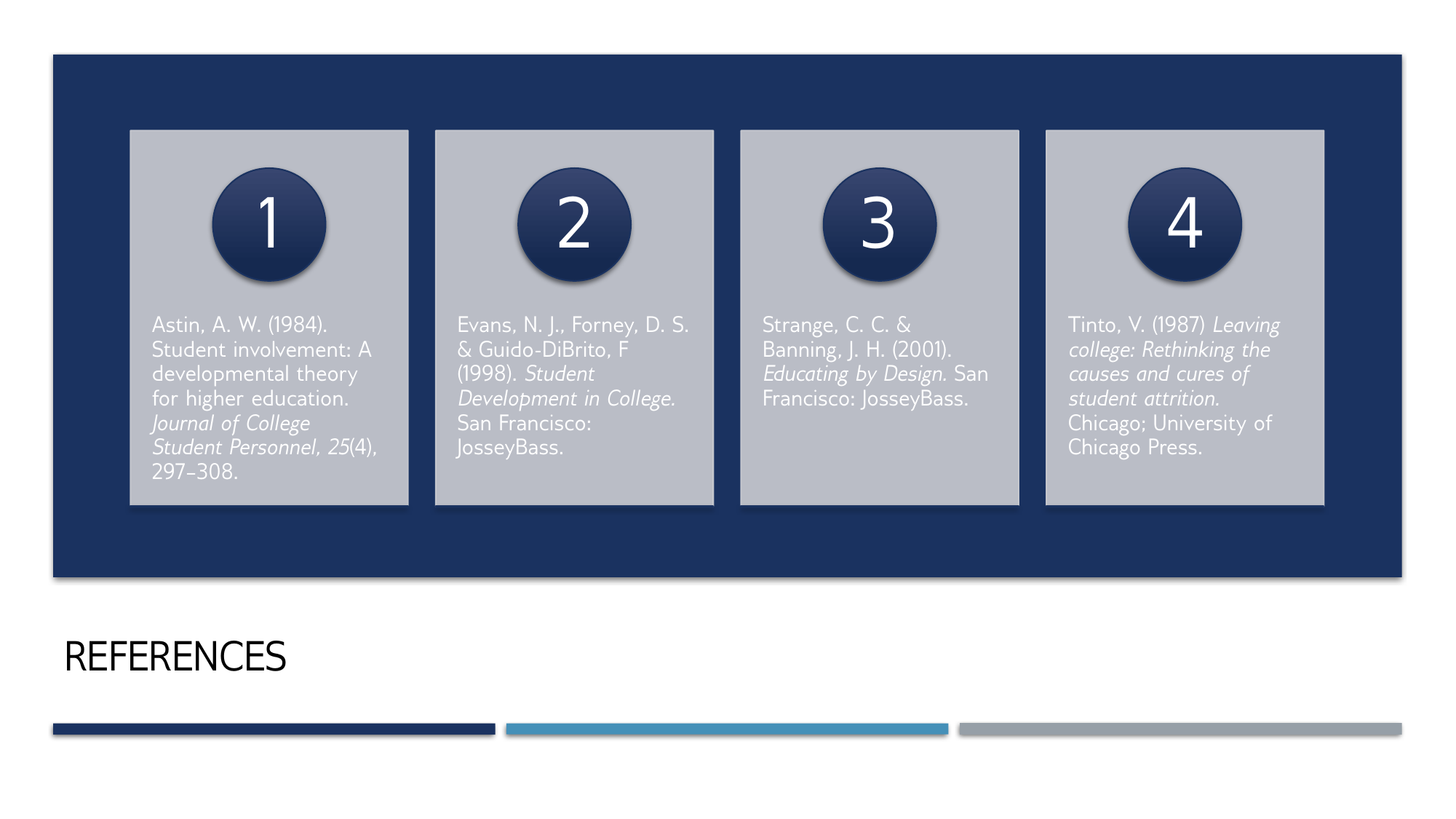

Astin, A. W. (1984). Student involvement: A developmental theory for higher education. Journal of College Student Personnel, 25(4), 297–308.
1
Evans, N. J., Forney, D. S. & Guido-DiBrito, F (1998). Student Development in College. San Francisco: JosseyBass.
2
Strange, C. C. & Banning, J. H. (2001). Educating by Design. San Francisco: JosseyBass.
3
Tinto, V. (1987) Leaving college: Rethinking the causes and cures of student attrition. Chicago; University of Chicago Press.
4
# REFERENCES